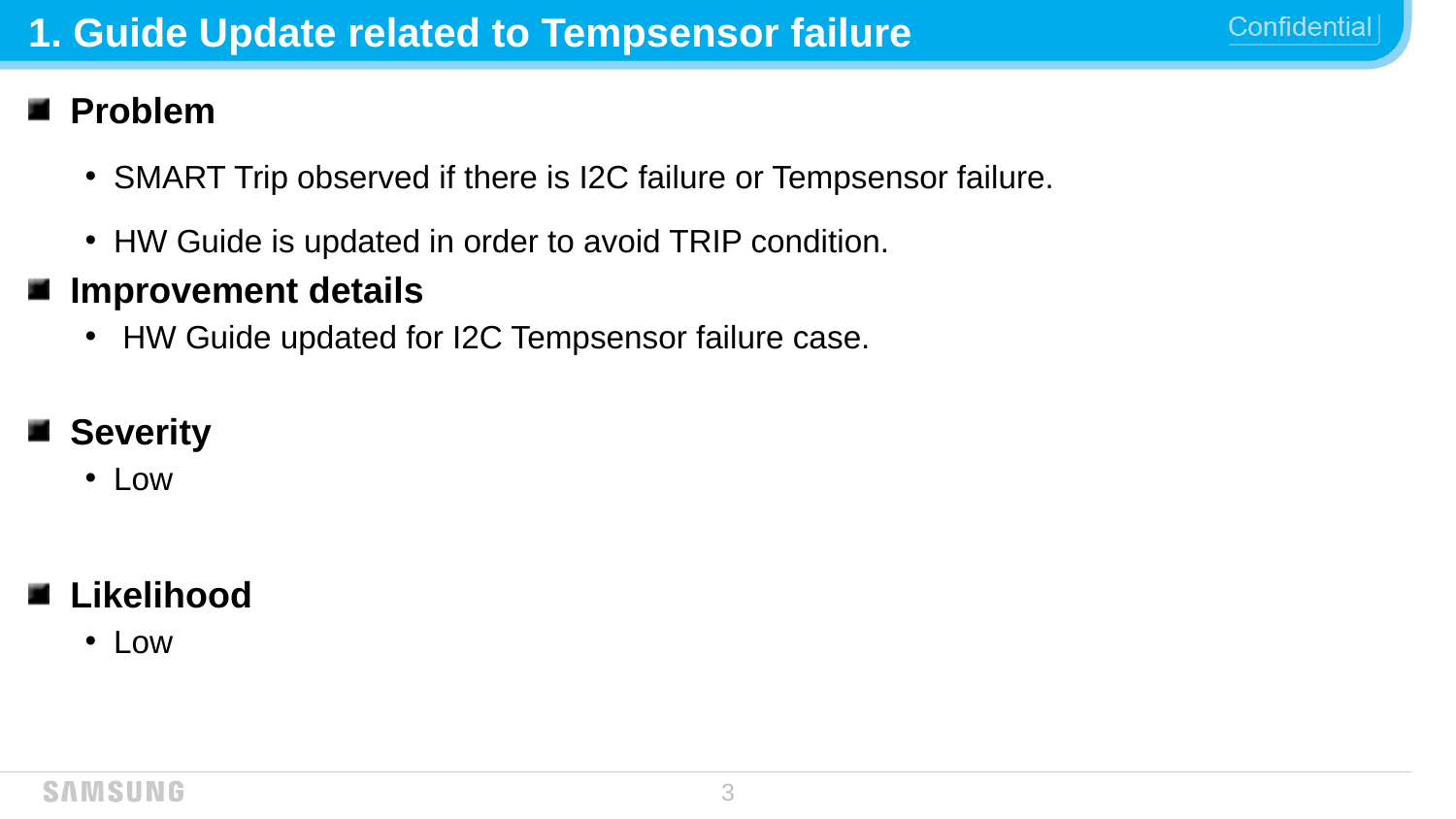

# 1. Guide Update related to Tempsensor failure
Problem
SMART Trip observed if there is I2C failure or Tempsensor failure.
HW Guide is updated in order to avoid TRIP condition.
Improvement details
 HW Guide updated for I2C Tempsensor failure case.

Severity
Low

Likelihood
Low